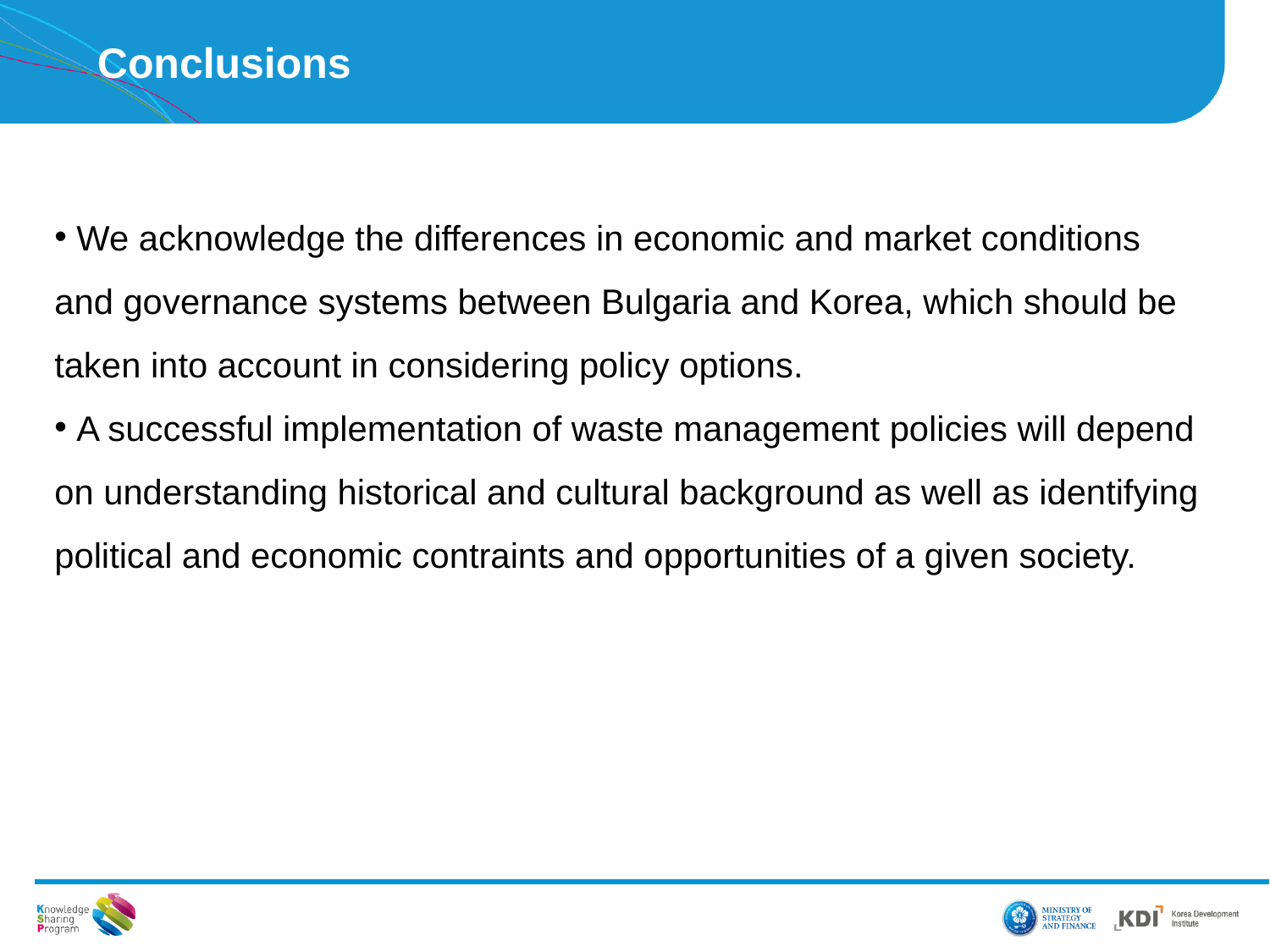

Conclusions
 We acknowledge the differences in economic and market conditions and governance systems between Bulgaria and Korea, which should be taken into account in considering policy options.
 A successful implementation of waste management policies will depend on understanding historical and cultural background as well as identifying political and economic contraints and opportunities of a given society.